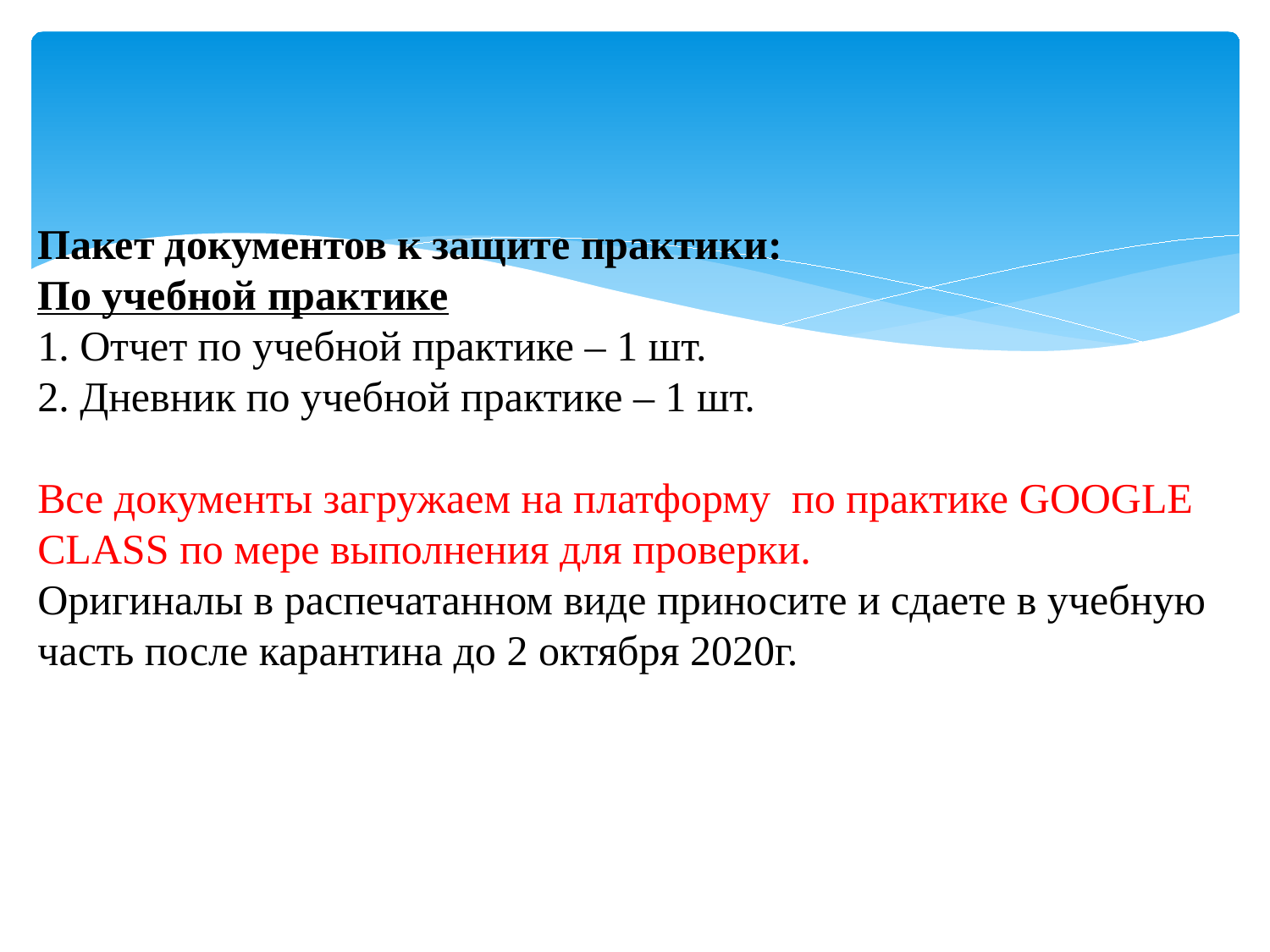

# Пакет документов к защите практики: По учебной практике 1. Отчет по учебной практике – 1 шт. 2. Дневник по учебной практике – 1 шт. Все документы загружаем на платформу  по практике GOOGLE CLASS по мере выполнения для проверки. Оригиналы в распечатанном виде приносите и сдаете в учебную часть после карантина до 2 октября 2020г.